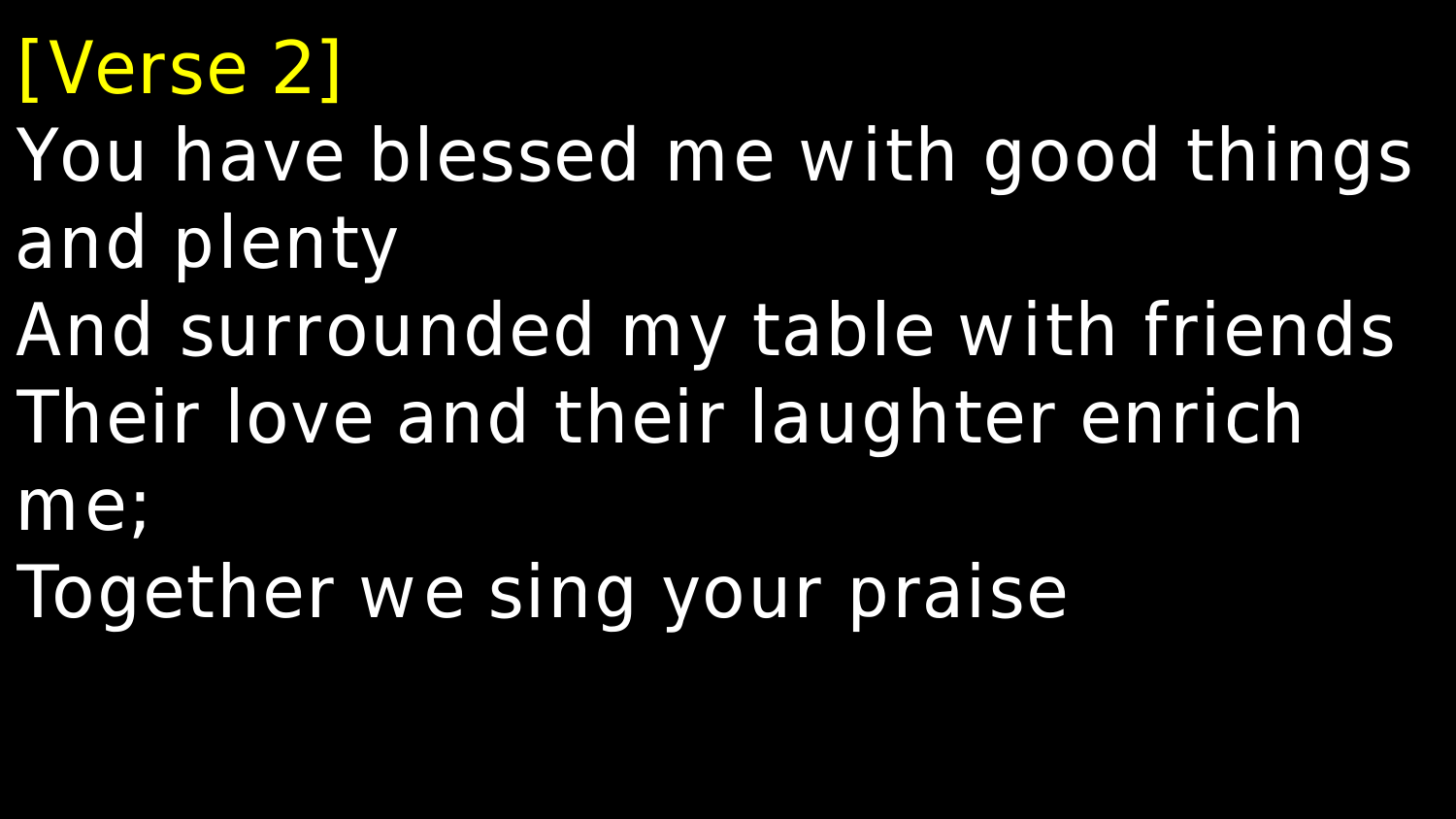

# [Verse 2] You have blessed me with good things and plenty And surrounded my table with friends Their love and their laughter enrich me; Together we sing your praise